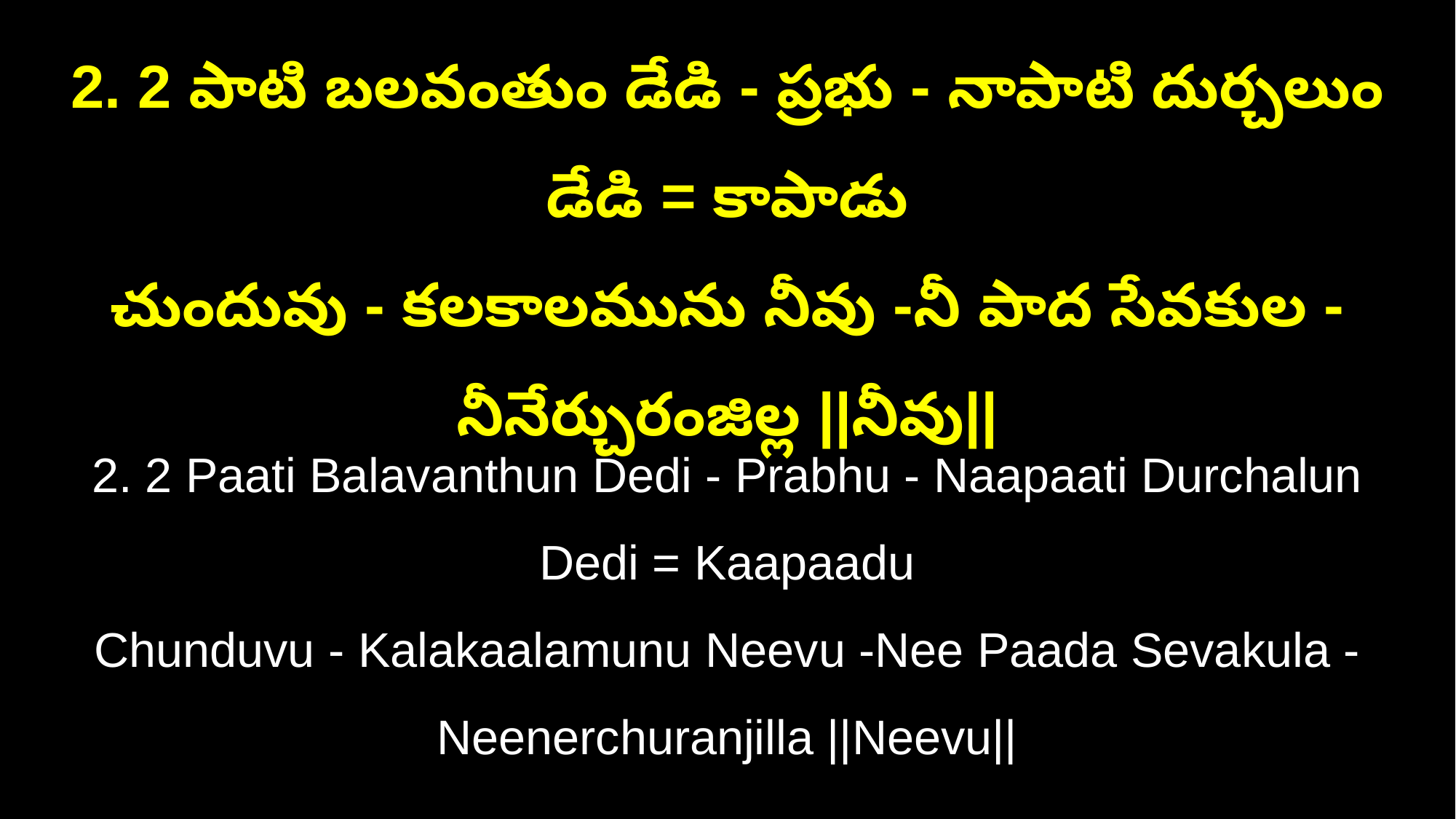

2. 2 పాటి బలవంతుం డేడి - ప్రభు - నాపాటి దుర్చలుం డేడి = కాపాడు
చుందువు - కలకాలమును నీవు -నీ పాద సేవకుల - నీనేర్చురంజిల్ల ||నీవు||
2. 2 Paati Balavanthun Dedi - Prabhu - Naapaati Durchalun Dedi = Kaapaadu
Chunduvu - Kalakaalamunu Neevu -Nee Paada Sevakula - Neenerchuranjilla ||Neevu||